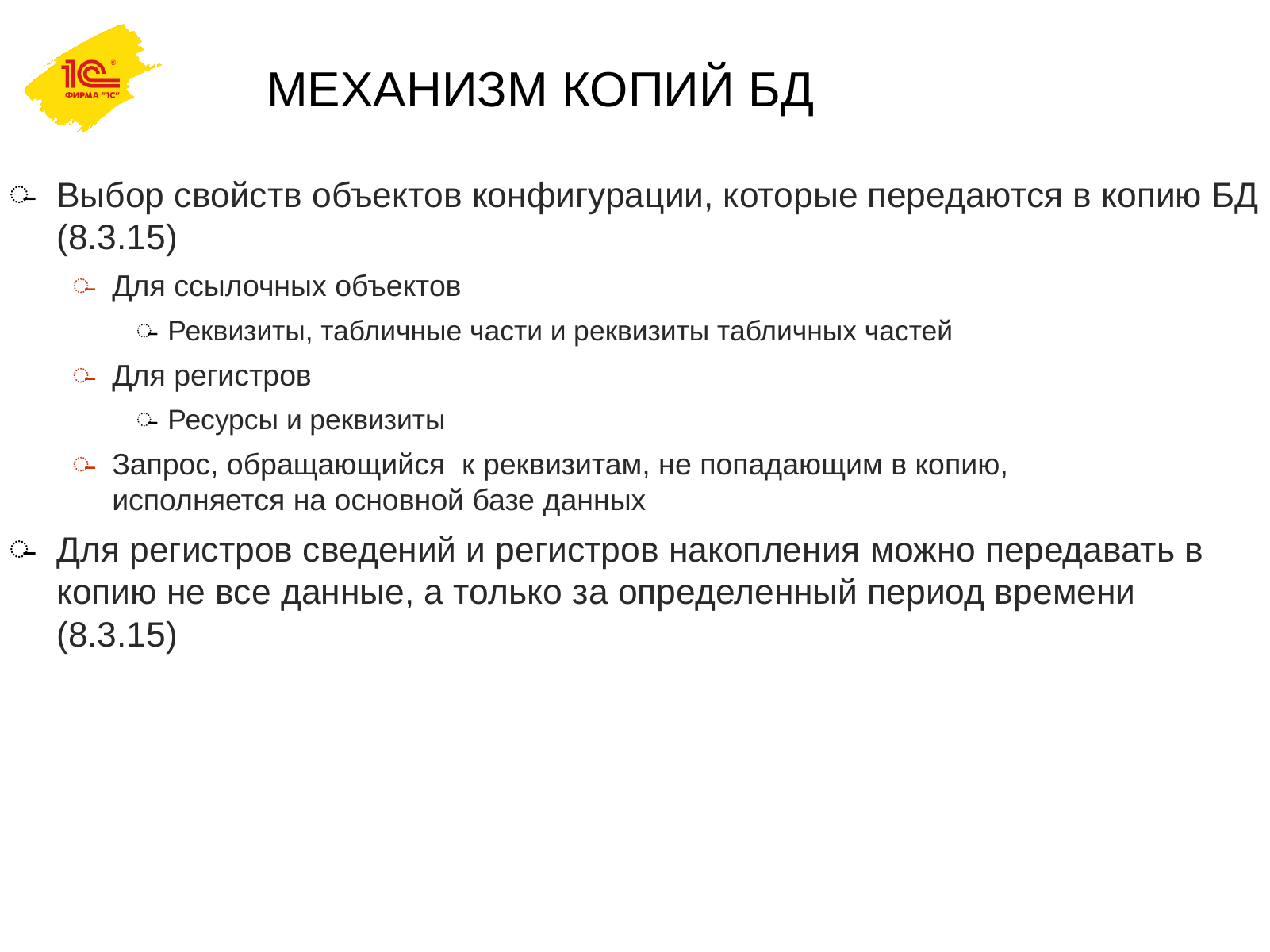

# МЕХАНИЗМ КОПИЙ БД
Выбор свойств объектов конфигурации, которые передаются в копию БД (8.3.15)
Для ссылочных объектов
Реквизиты, табличные части и реквизиты табличных частей
Для регистров
Ресурсы и реквизиты
Запрос, обращающийся  к реквизитам, не попадающим в копию,
исполняется на основной базе данных
Для регистров сведений и регистров накопления можно передавать в копию не все данные, а только за определенный период времени (8.3.15)